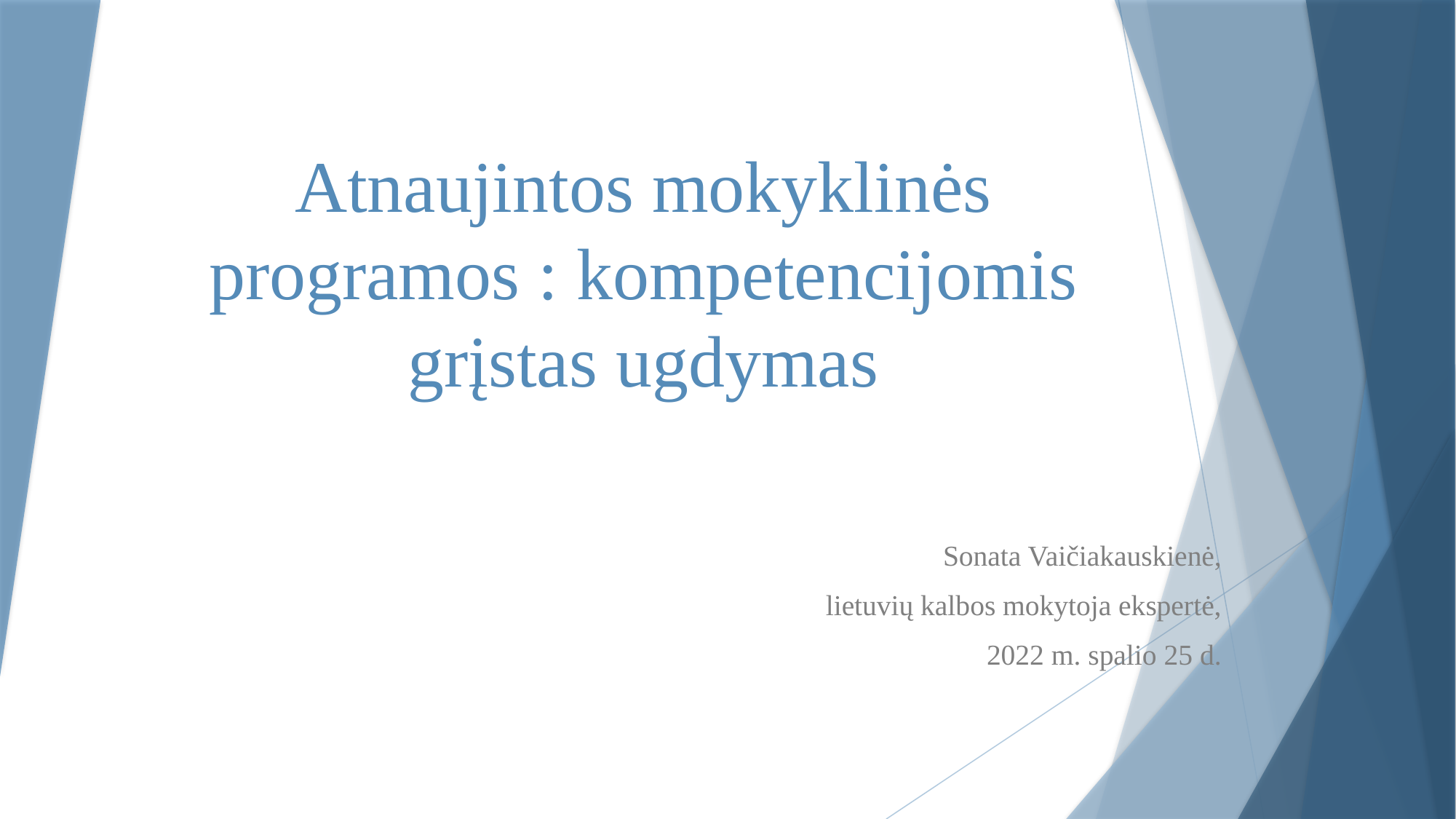

# Atnaujintos mokyklinės programos : kompetencijomis grįstas ugdymas

Sonata Vaičiakauskienė,
lietuvių kalbos mokytoja ekspertė,
2022 m. spalio 25 d.